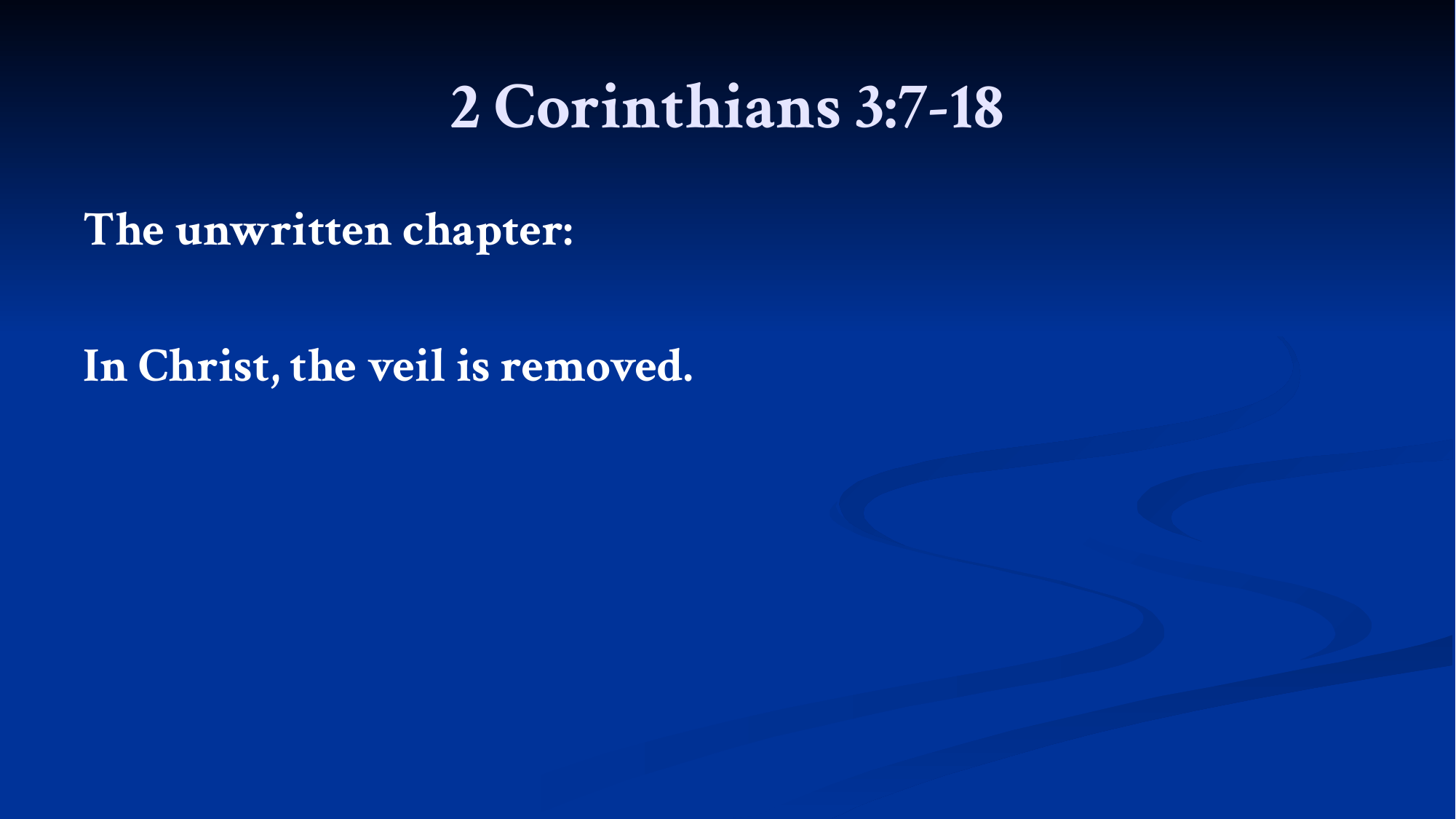

# 2 Corinthians 3:7-18
The unwritten chapter:

In Christ, the veil is removed.